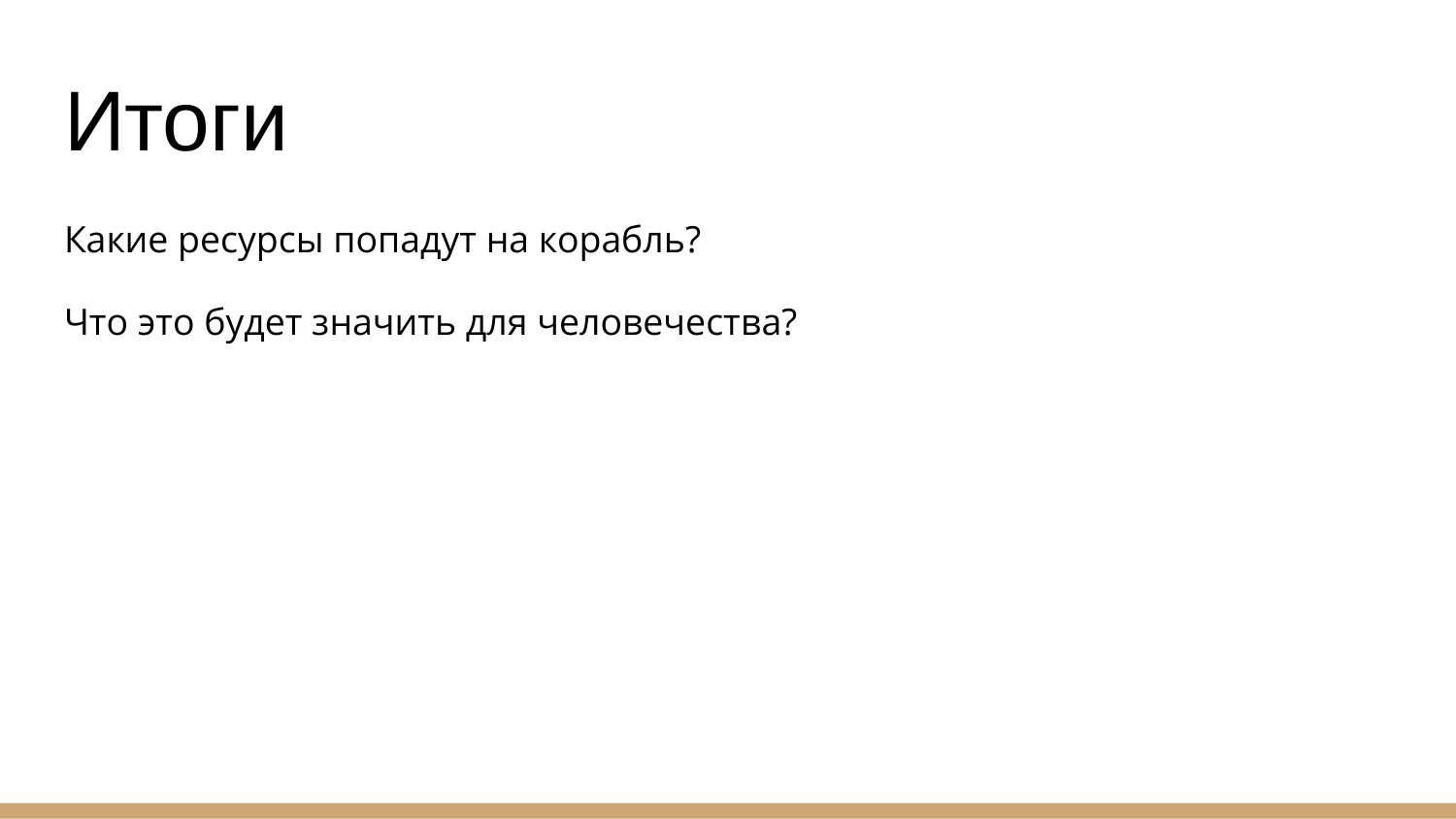

# Итоги
Какие ресурсы попадут на корабль?
Что это будет значить для человечества?